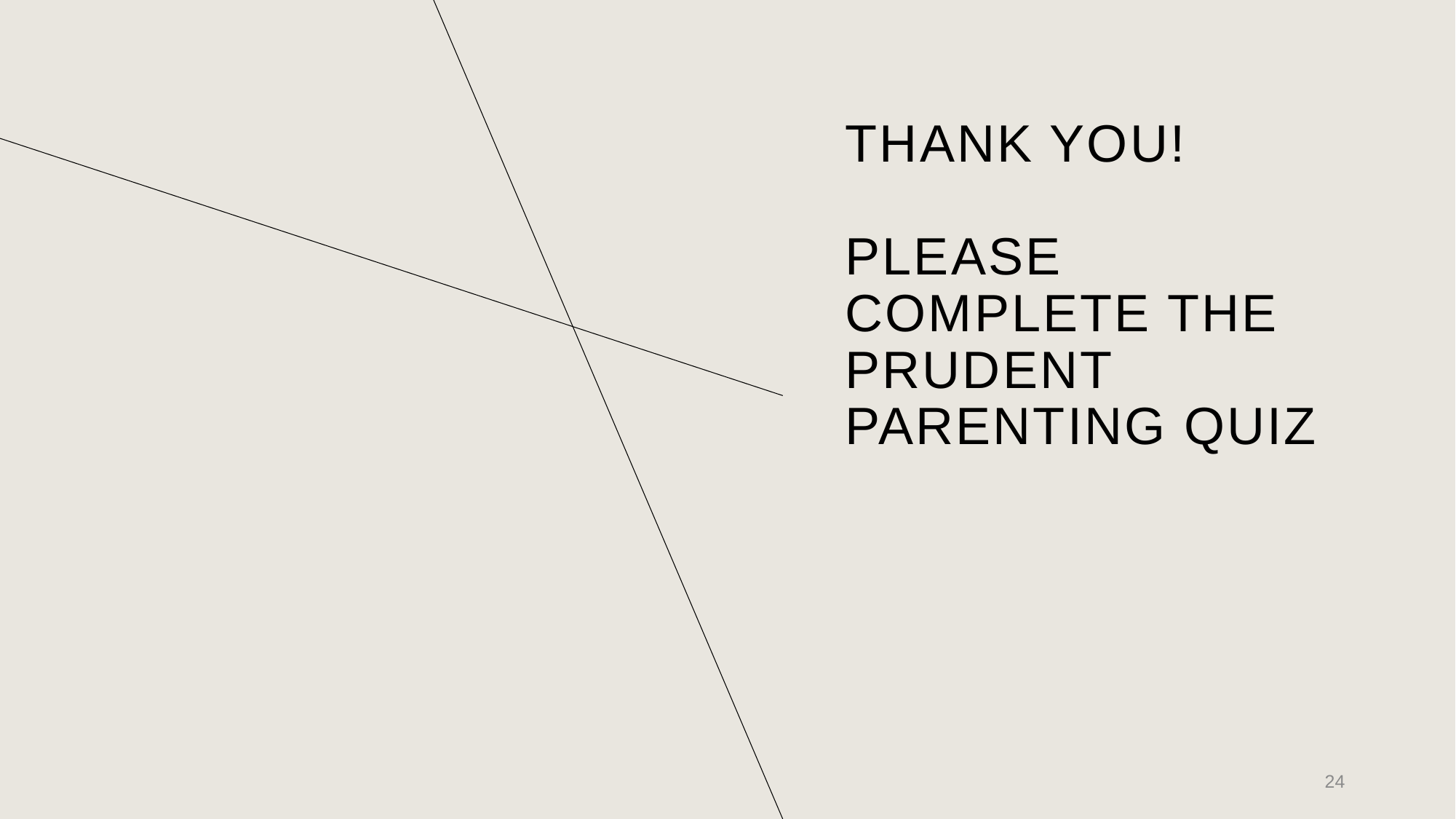

# Thank you! Please complete the prudent parenting quiz
24